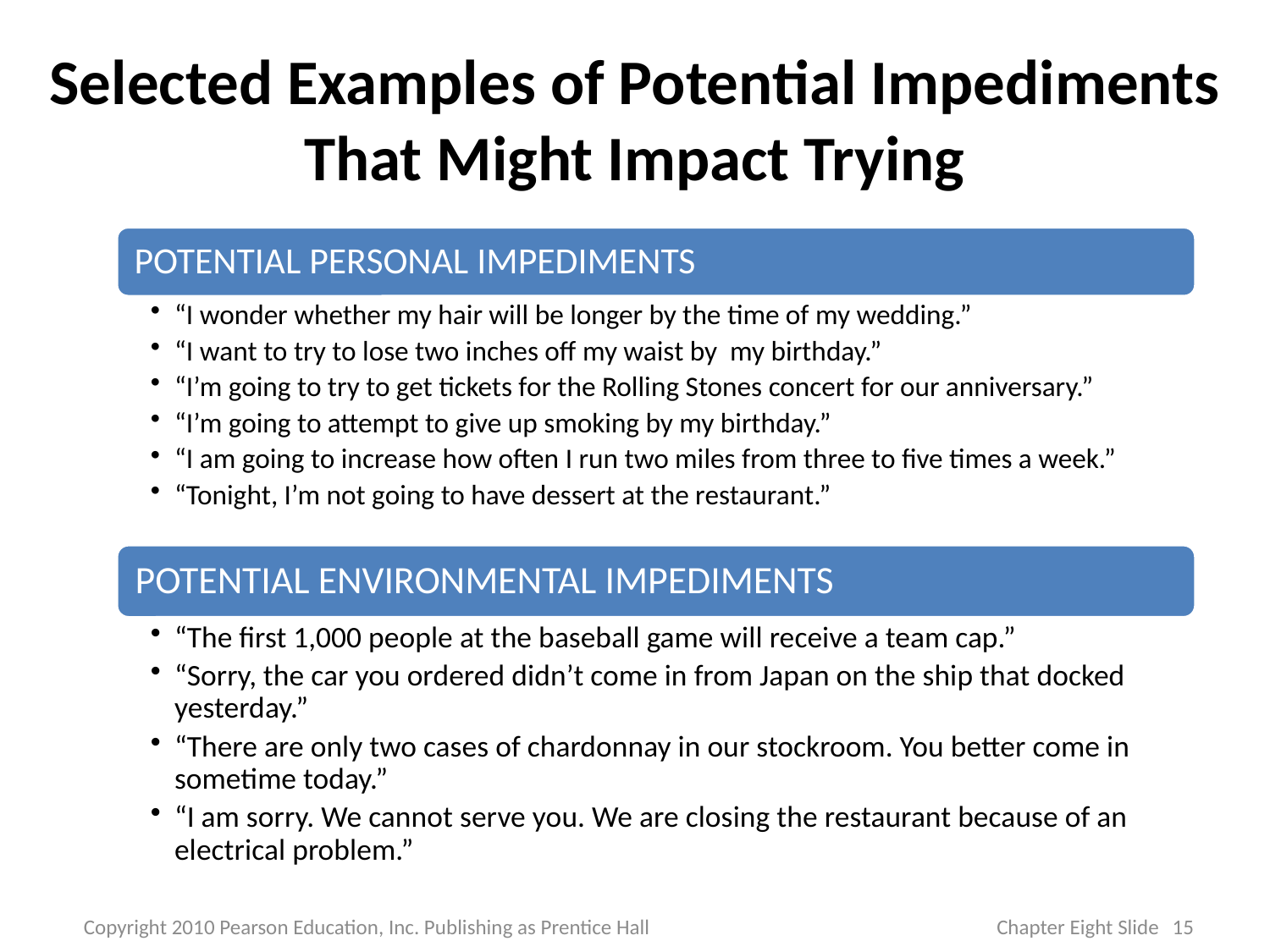

# Selected Examples of Potential Impediments That Might Impact Trying
POTENTIAL PERSONAL IMPEDIMENTS
“I wonder whether my hair will be longer by the time of my wedding.”
“I want to try to lose two inches off my waist by  my birthday.”
“I’m going to try to get tickets for the Rolling Stones concert for our anniversary.”
“I’m going to attempt to give up smoking by my birthday.”
“I am going to increase how often I run two miles from three to five times a week.”
“Tonight, I’m not going to have dessert at the restaurant.”
POTENTIAL ENVIRONMENTAL IMPEDIMENTS
“The first 1,000 people at the baseball game will receive a team cap.”
“Sorry, the car you ordered didn’t come in from Japan on the ship that docked yesterday.”
“There are only two cases of chardonnay in our stockroom. You better come in sometime today.”
“I am sorry. We cannot serve you. We are closing the restaurant because of an electrical problem.”
Copyright 2010 Pearson Education, Inc. Publishing as Prentice Hall
15
Chapter Eight Slide